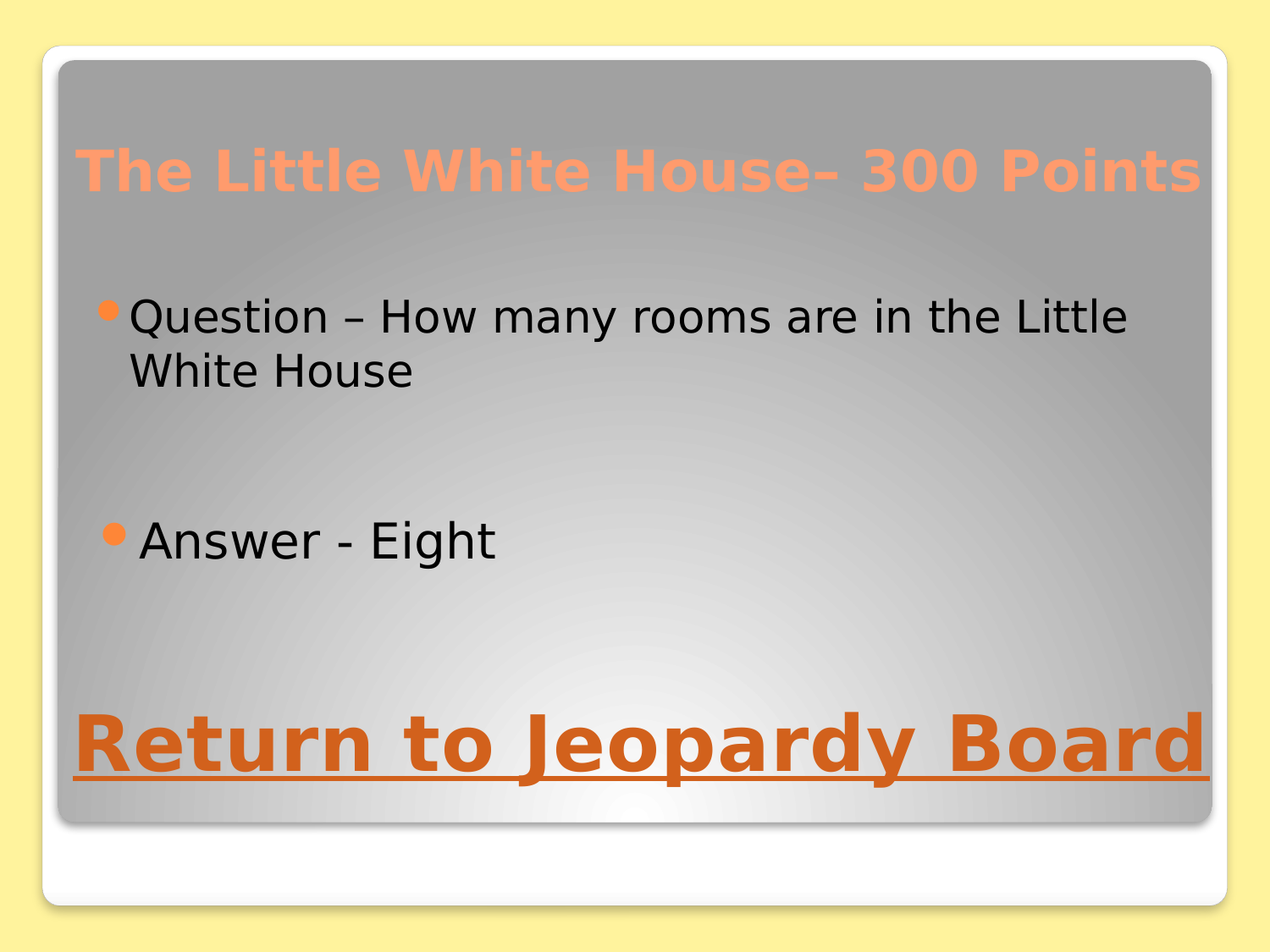

# The Little White House– 300 Points
Question – How many rooms are in the Little White House
Answer - Eight
Return to Jeopardy Board